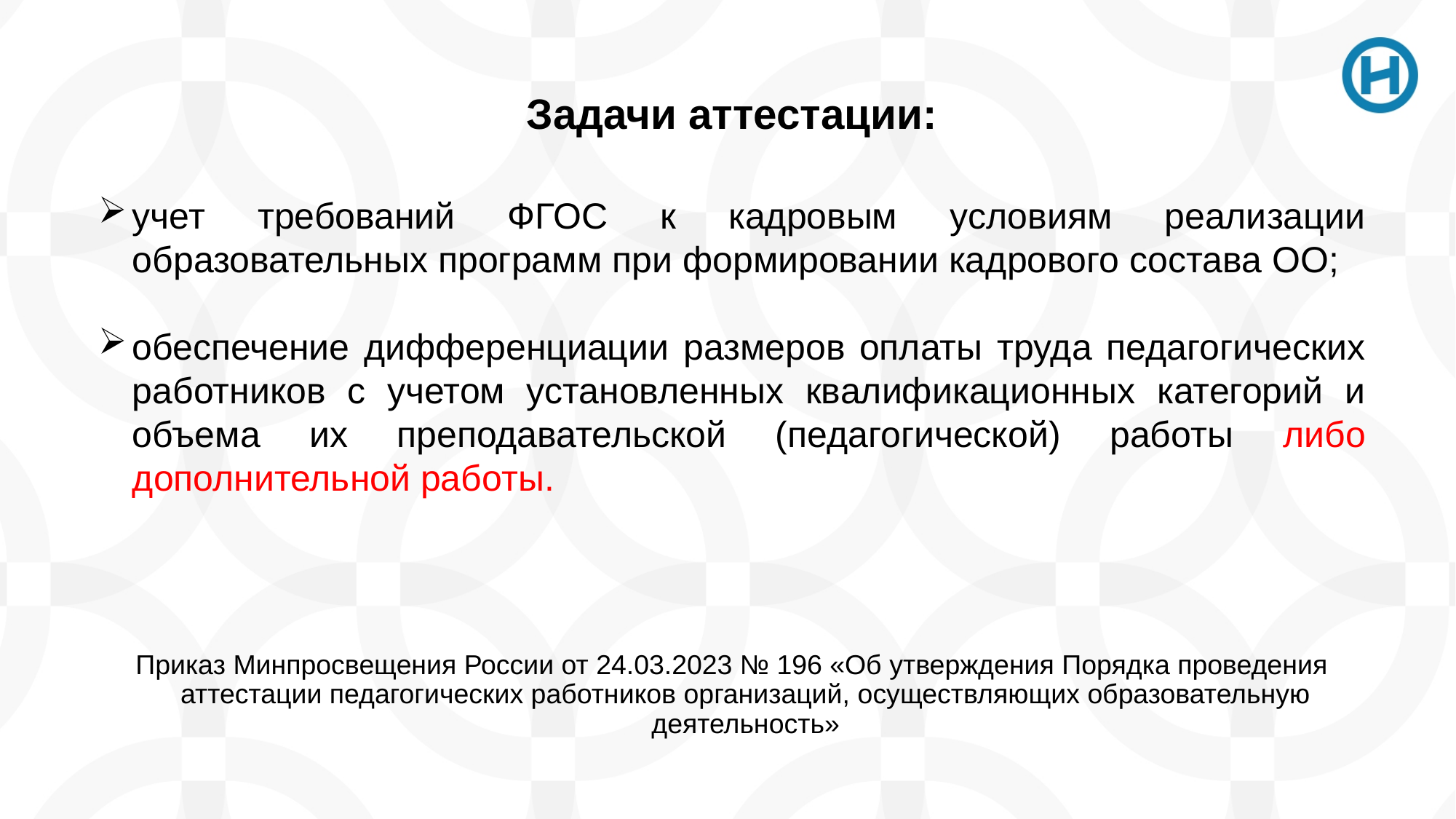

Задачи аттестации:

учет требований ФГОС к кадровым условиям реализации образовательных программ при формировании кадрового состава ОО;

обеспечение дифференциации размеров оплаты труда педагогических работников с учетом установленных квалификационных категорий и объема их преподавательской (педагогической) работы либо дополнительной работы.

Приказ Минпросвещения России от 24.03.2023 № 196 «Об утверждения Порядка проведения аттестации педагогических работников организаций, осуществляющих образовательную деятельность»